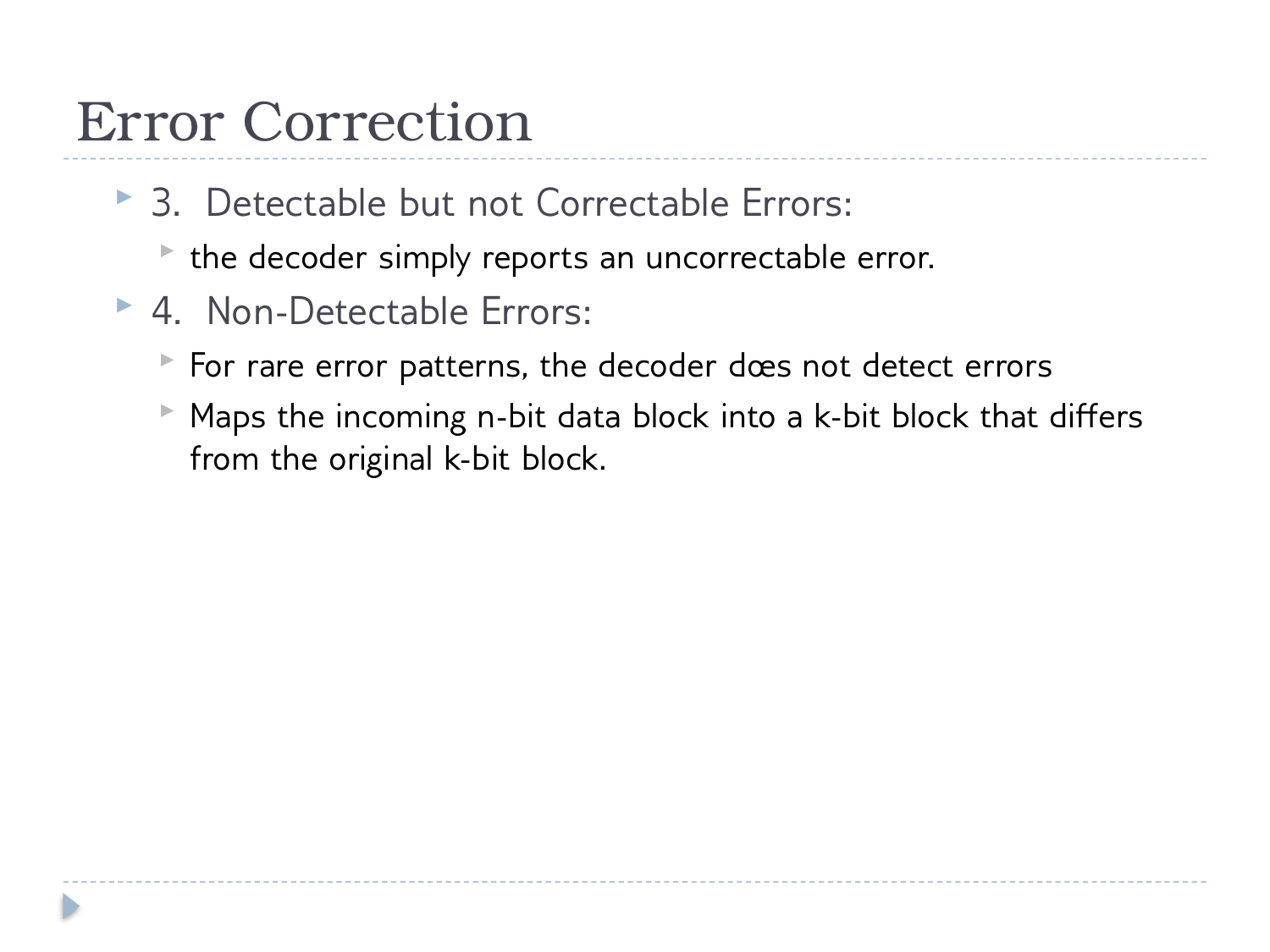

# Error Correction
3.  Detectable but not Correctable Errors:
the decoder simply reports an uncorrectable error.
4.  Non-Detectable Errors:
For rare error patterns, the decoder does not detect errors
Maps the incoming n-bit data block into a k-bit block that differs from the original k-bit block.